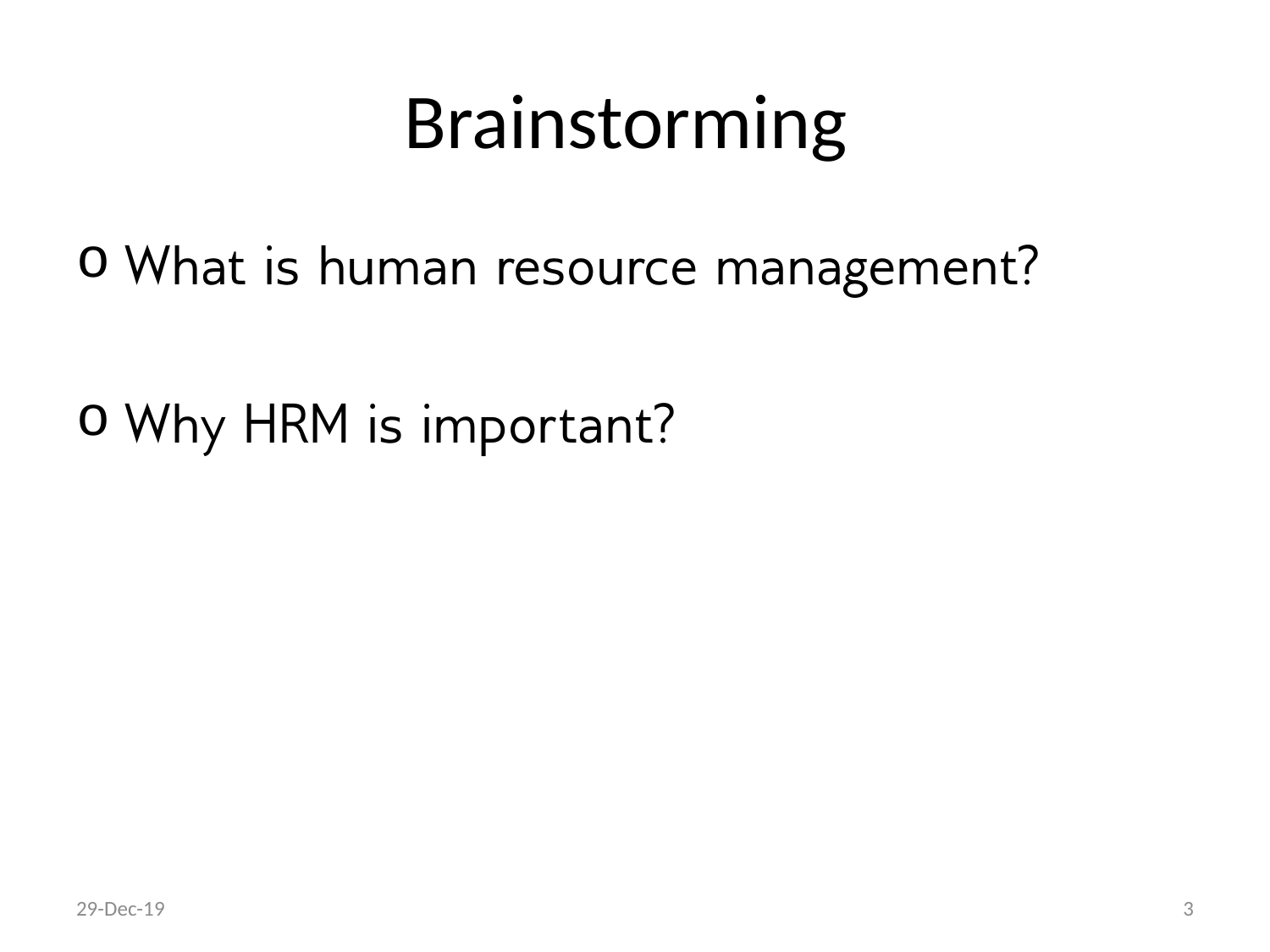

# Brainstorming
What is human resource management?

Why HRM is important?

29-Dec-19
3